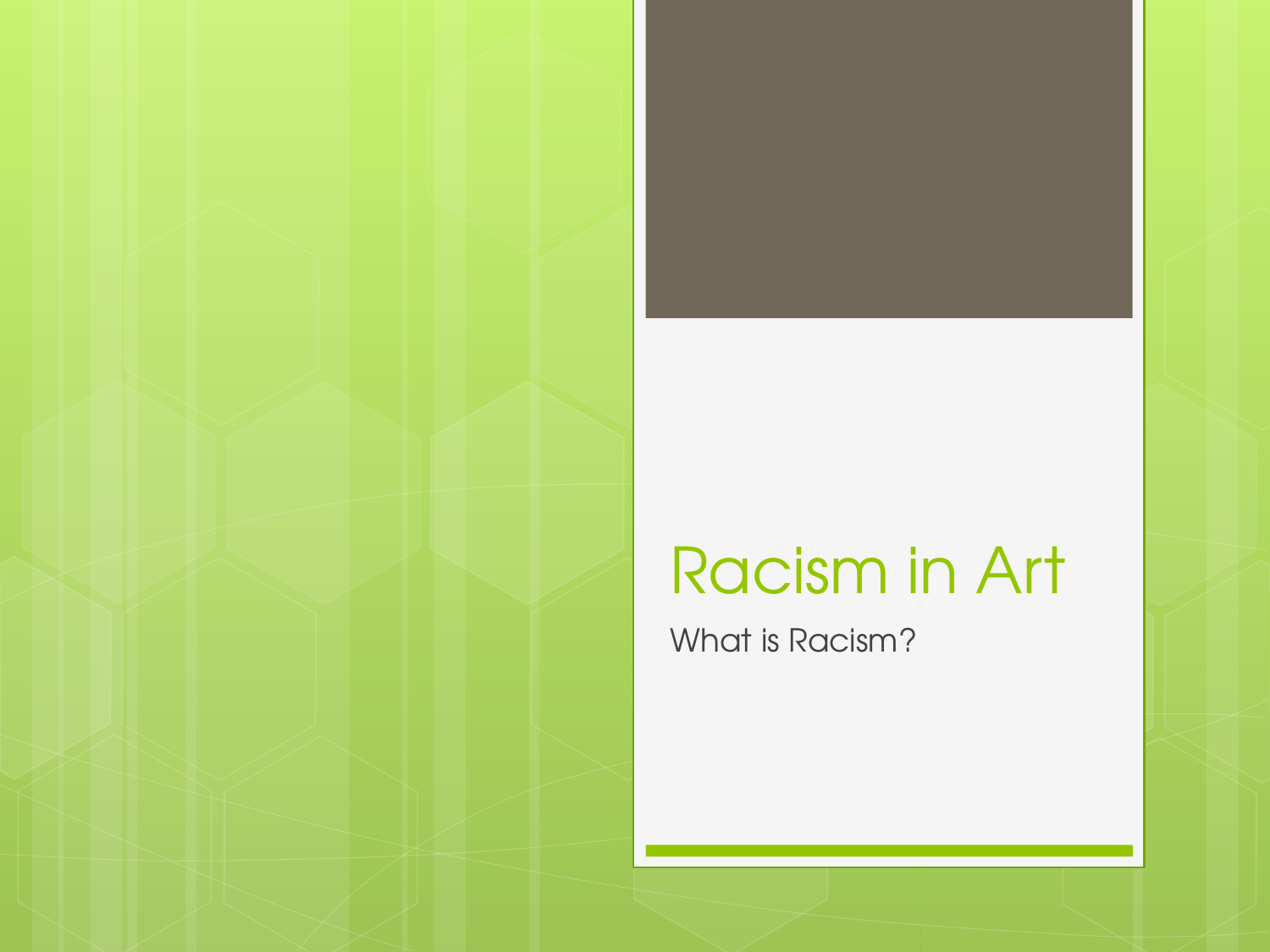

# Racism in Art
What is Racism?